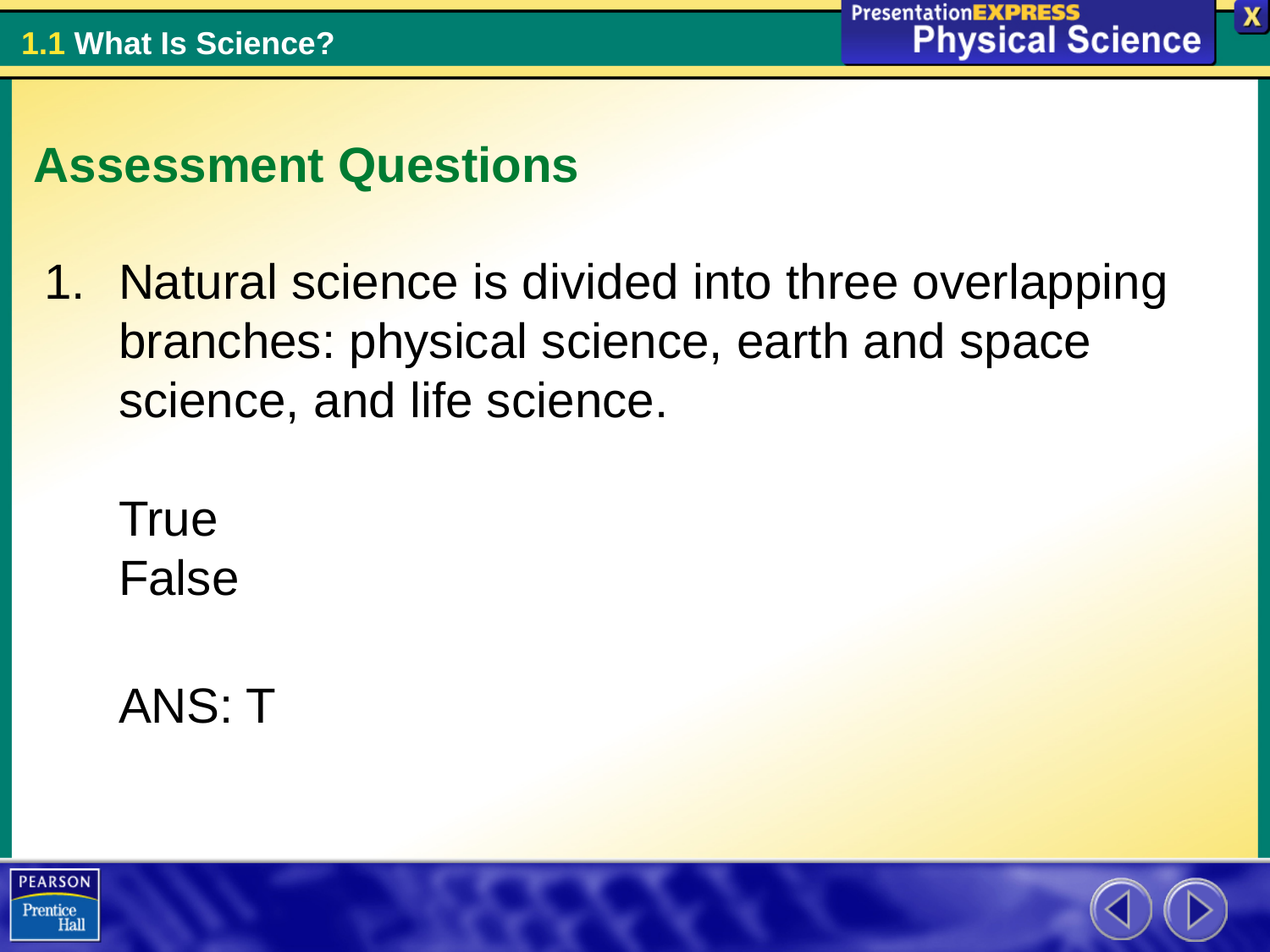

Assessment Questions
Natural science is divided into three overlapping branches: physical science, earth and space science, and life science.
True
False
ANS:	T